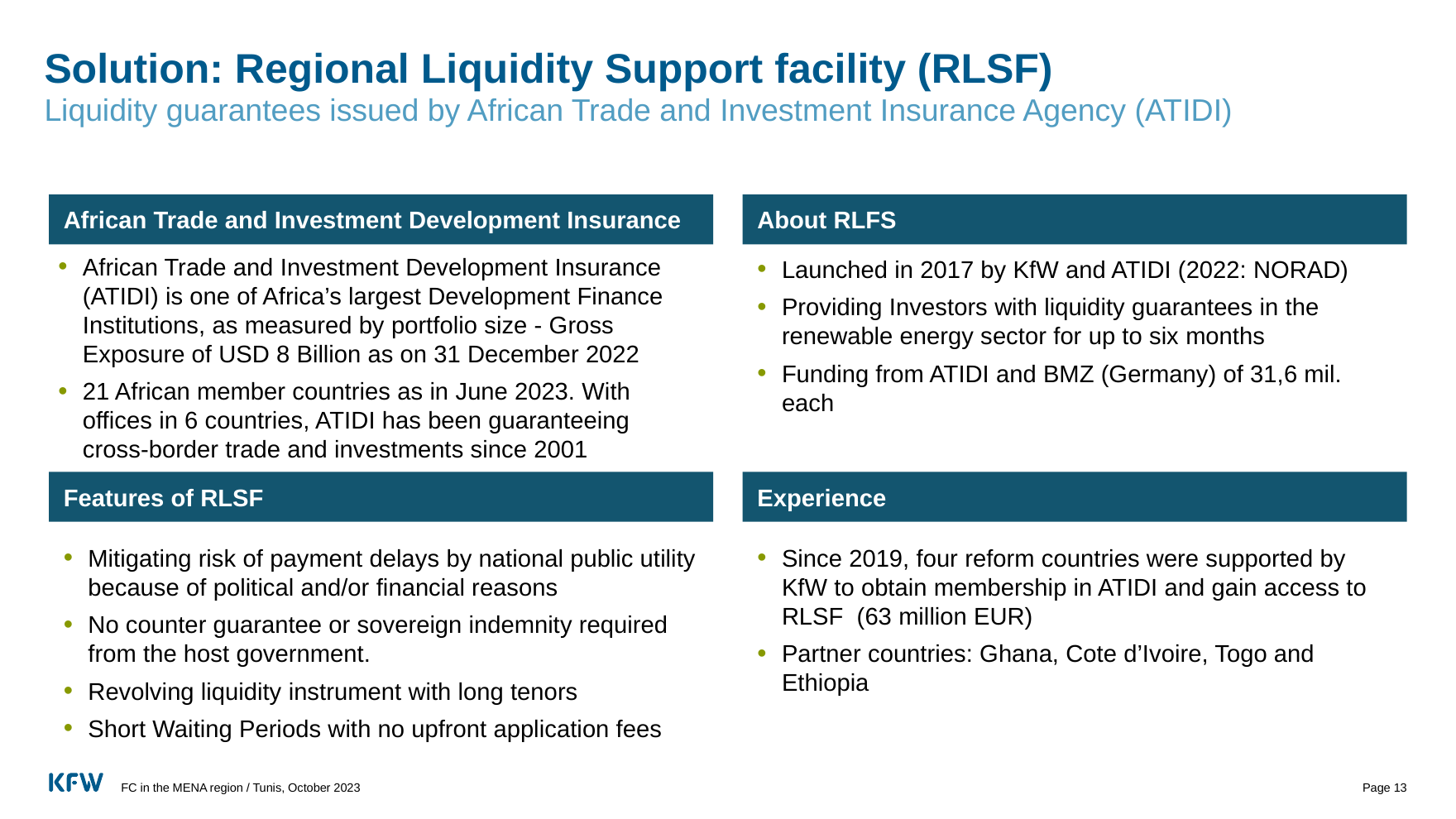

# Solution: Regional Liquidity Support facility (RLSF)
Liquidity guarantees issued by African Trade and Investment Insurance Agency (ATIDI)
African Trade and Investment Development Insurance
About RLFS
African Trade and Investment Development Insurance (ATIDI) is one of Africa’s largest Development Finance Institutions, as measured by portfolio size - Gross Exposure of USD 8 Billion as on 31 December 2022
21 African member countries as in June 2023. With offices in 6 countries, ATIDI has been guaranteeing cross-border trade and investments since 2001
Launched in 2017 by KfW and ATIDI (2022: NORAD)
Providing Investors with liquidity guarantees in the renewable energy sector for up to six months
Funding from ATIDI and BMZ (Germany) of 31,6 mil. each

Features of RLSF
Experience
Mitigating risk of payment delays by national public utility because of political and/or financial reasons
No counter guarantee or sovereign indemnity required from the host government.
Revolving liquidity instrument with long tenors
Short Waiting Periods with no upfront application fees
Since 2019, four reform countries were supported by KfW to obtain membership in ATIDI and gain access to RLSF  (63 million EUR)
Partner countries: Ghana, Cote d’Ivoire, Togo and Ethiopia
FC in the MENA region / Tunis, October 2023
Page 13